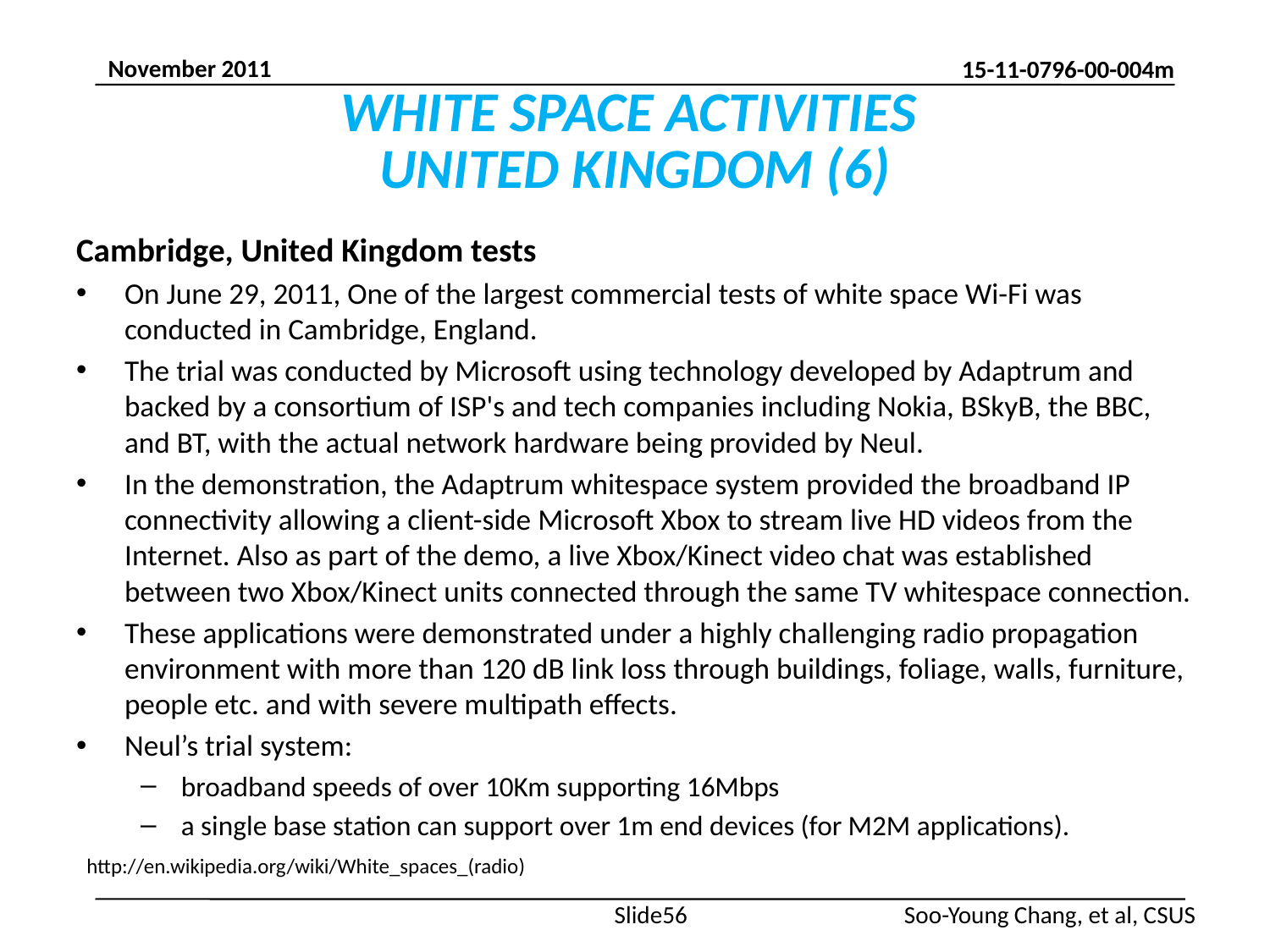

# WHITE SPACE ACTIVITIES UNITED KINGDOM (6)
Cambridge, United Kingdom tests
On June 29, 2011, One of the largest commercial tests of white space Wi-Fi was conducted in Cambridge, England.
The trial was conducted by Microsoft using technology developed by Adaptrum and backed by a consortium of ISP's and tech companies including Nokia, BSkyB, the BBC, and BT, with the actual network hardware being provided by Neul.
In the demonstration, the Adaptrum whitespace system provided the broadband IP connectivity allowing a client-side Microsoft Xbox to stream live HD videos from the Internet. Also as part of the demo, a live Xbox/Kinect video chat was established between two Xbox/Kinect units connected through the same TV whitespace connection.
These applications were demonstrated under a highly challenging radio propagation environment with more than 120 dB link loss through buildings, foliage, walls, furniture, people etc. and with severe multipath effects.
Neul’s trial system:
broadband speeds of over 10Km supporting 16Mbps
a single base station can support over 1m end devices (for M2M applications).

http://en.wikipedia.org/wiki/White_spaces_(radio)
Slide56